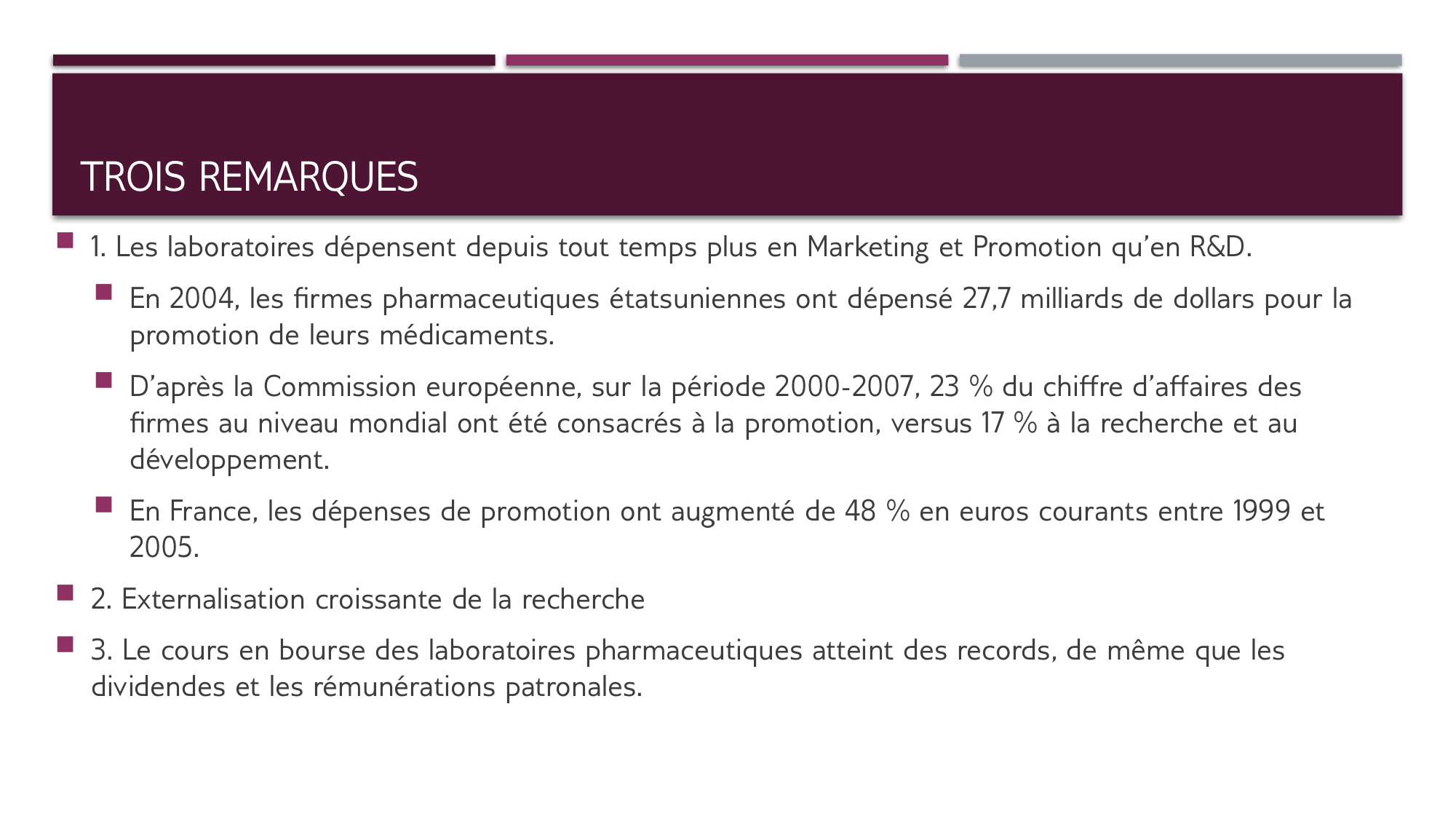

# Trois remarques
1. Les laboratoires dépensent depuis tout temps plus en Marketing et Promotion qu’en R&D.
En 2004, les firmes pharmaceutiques étatsuniennes ont dépensé 27,7 milliards de dollars pour la promotion de leurs médicaments.
D’après la Commission européenne, sur la période 2000-2007, 23 % du chiffre d’affaires des firmes au niveau mondial ont été consacrés à la promotion, versus 17 % à la recherche et au développement.
En France, les dépenses de promotion ont augmenté de 48 % en euros courants entre 1999 et 2005.
2. Externalisation croissante de la recherche
3. Le cours en bourse des laboratoires pharmaceutiques atteint des records, de même que les dividendes et les rémunérations patronales.